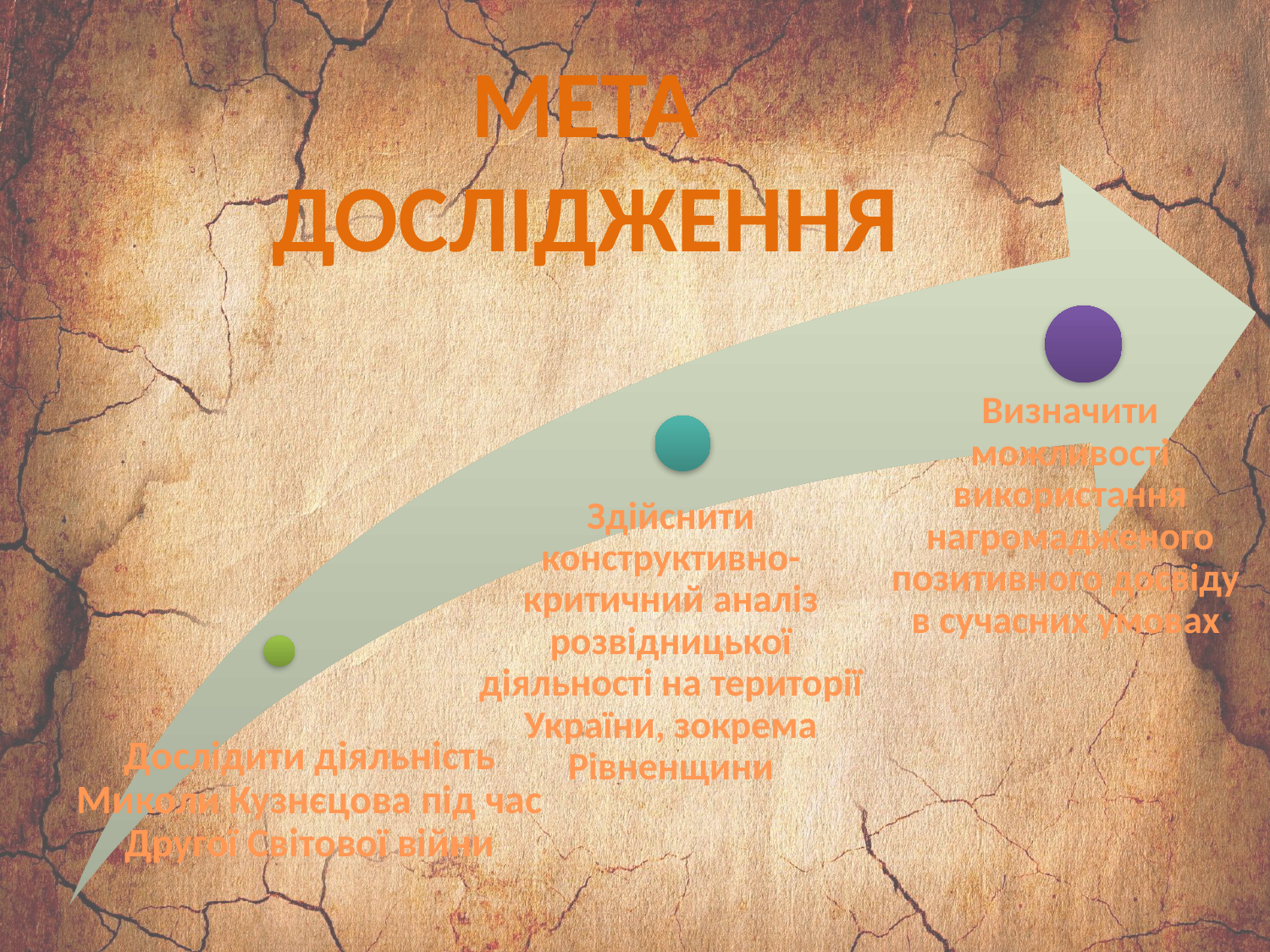

Мета дослідження
Дослідити діяльність Миколи Кузнєцова під час Другої Світової війни
Здійснити конструктивно-критичний аналіз розвідницької діяльності на території України, зокрема Рівненщини
Визначити можливості використання нагромадженого позитивного досвіду  в сучасних умовах